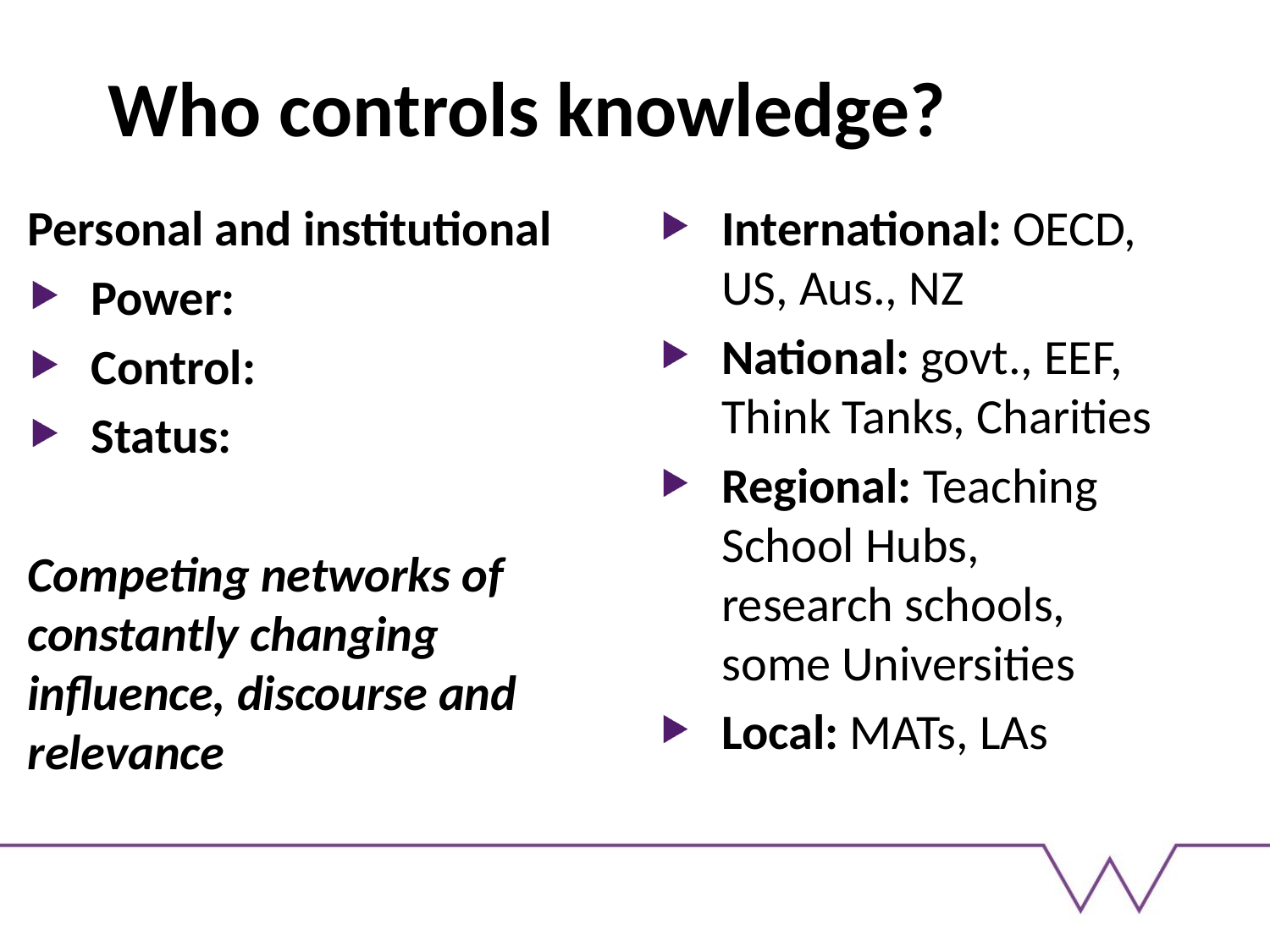

# Who controls knowledge?
Personal and institutional
Power:
Control:
Status:

Competing networks of constantly changing influence, discourse and relevance
International: OECD, US, Aus., NZ
National: govt., EEF, Think Tanks, Charities
Regional: Teaching School Hubs, research schools, some Universities
Local: MATs, LAs